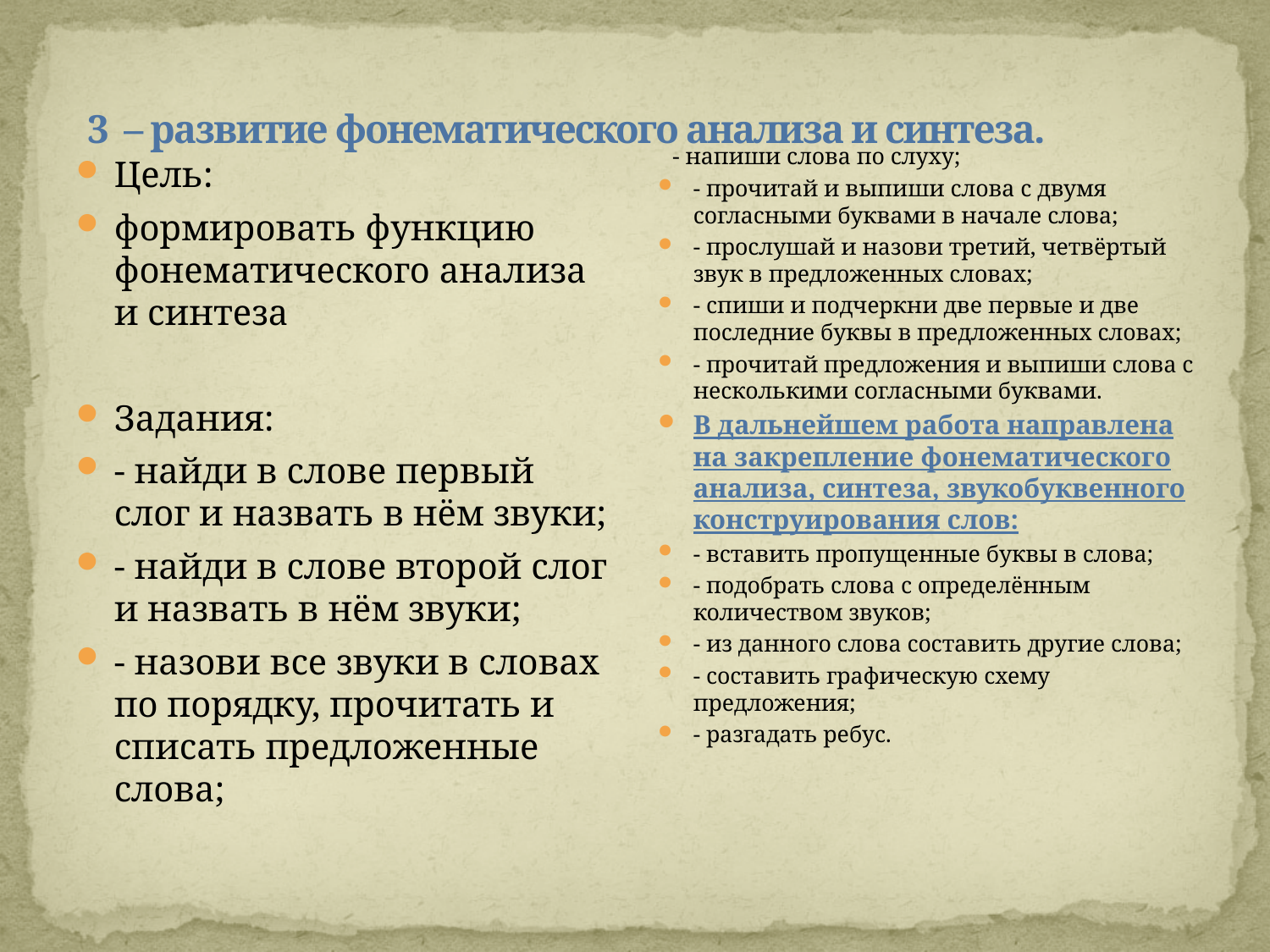

# 3  – развитие фонематического анализа и синтеза.
    - напиши слова по слуху;
- прочитай и выпиши слова с двумя согласными буквами в начале слова;
- прослушай и назови третий, четвёртый звук в предложенных сло­вах;
- спиши и подчеркни две первые и две последние буквы в пред­ложенных словах;
- прочитай предложения и выпиши слова с несколькими согласными буквами.
В дальнейшем работа направлена на закрепление фонематического ана­лиза, синтеза, звукобуквенного конструирования слов:
- вставить пропущенные буквы в слова;
- подобрать слова с определённым количеством звуков;
- из данного слова составить другие слова;
- составить графическую схему предложения;
- разгадать ребус.

Цель:
формировать функцию фонематического анализа и синтеза

Задания:
- найди в слове первый слог и назвать в нём звуки;
- найди в слове второй слог и назвать в нём звуки;
- назови все звуки в словах по порядку, прочитать и списать пред­ложенные слова;